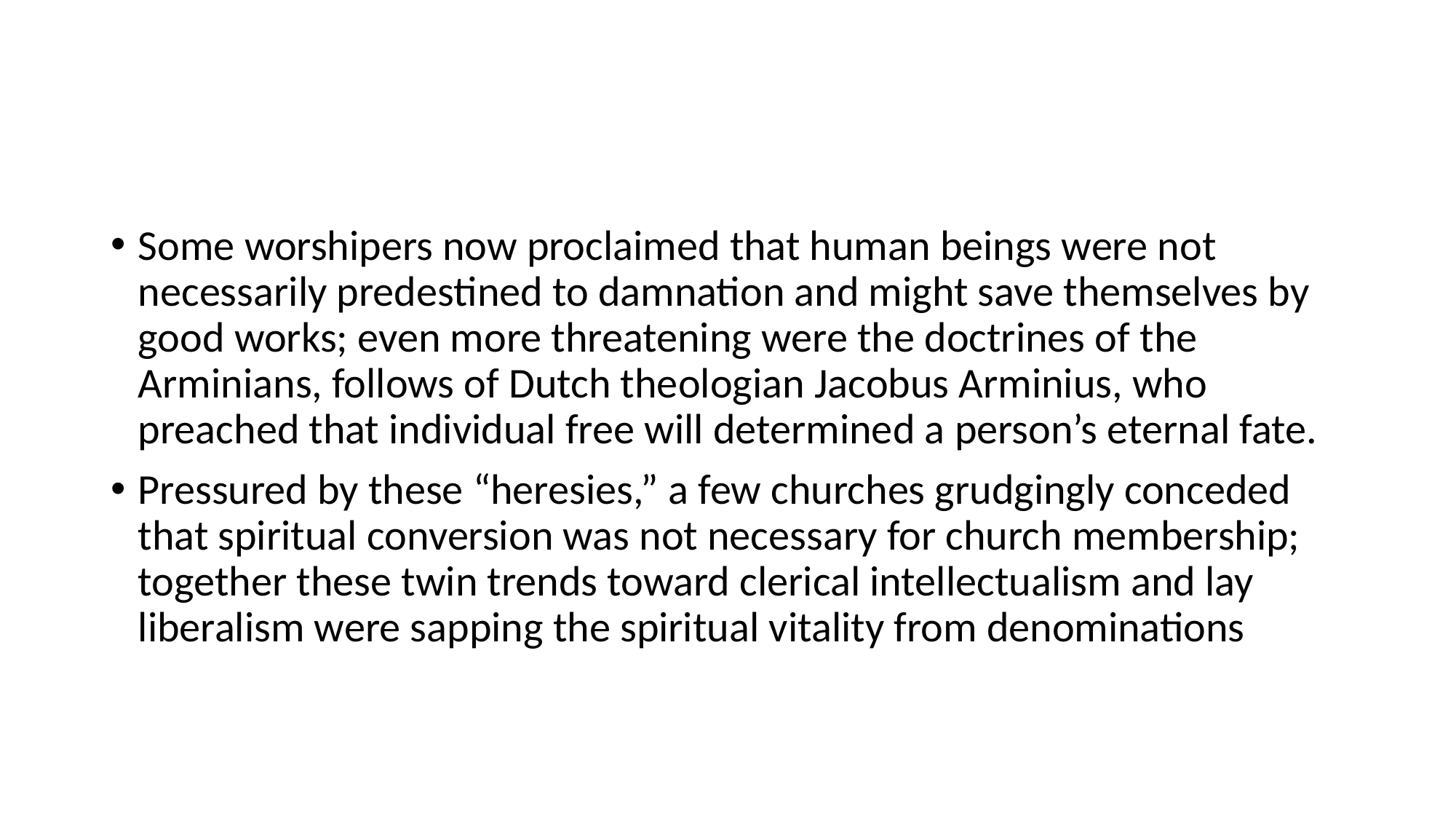

#
Some worshipers now proclaimed that human beings were not necessarily predestined to damnation and might save themselves by good works; even more threatening were the doctrines of the Arminians, follows of Dutch theologian Jacobus Arminius, who preached that individual free will determined a person’s eternal fate.
Pressured by these “heresies,” a few churches grudgingly conceded that spiritual conversion was not necessary for church membership; together these twin trends toward clerical intellectualism and lay liberalism were sapping the spiritual vitality from denominations